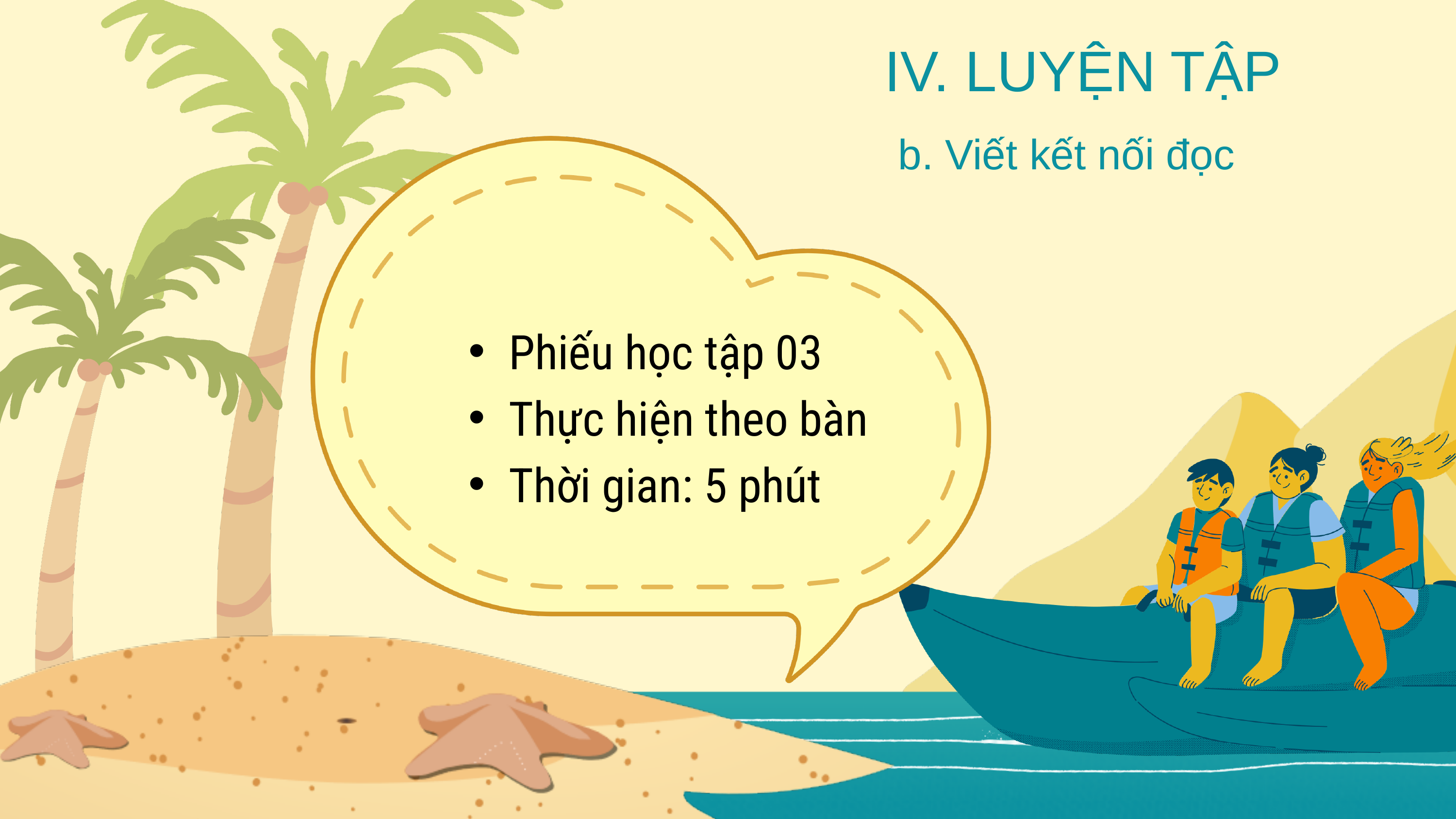

IV. LUYỆN TẬP
b. Viết kết nối đọc

Phiếu học tập 03
Thực hiện theo bàn
Thời gian: 5 phút